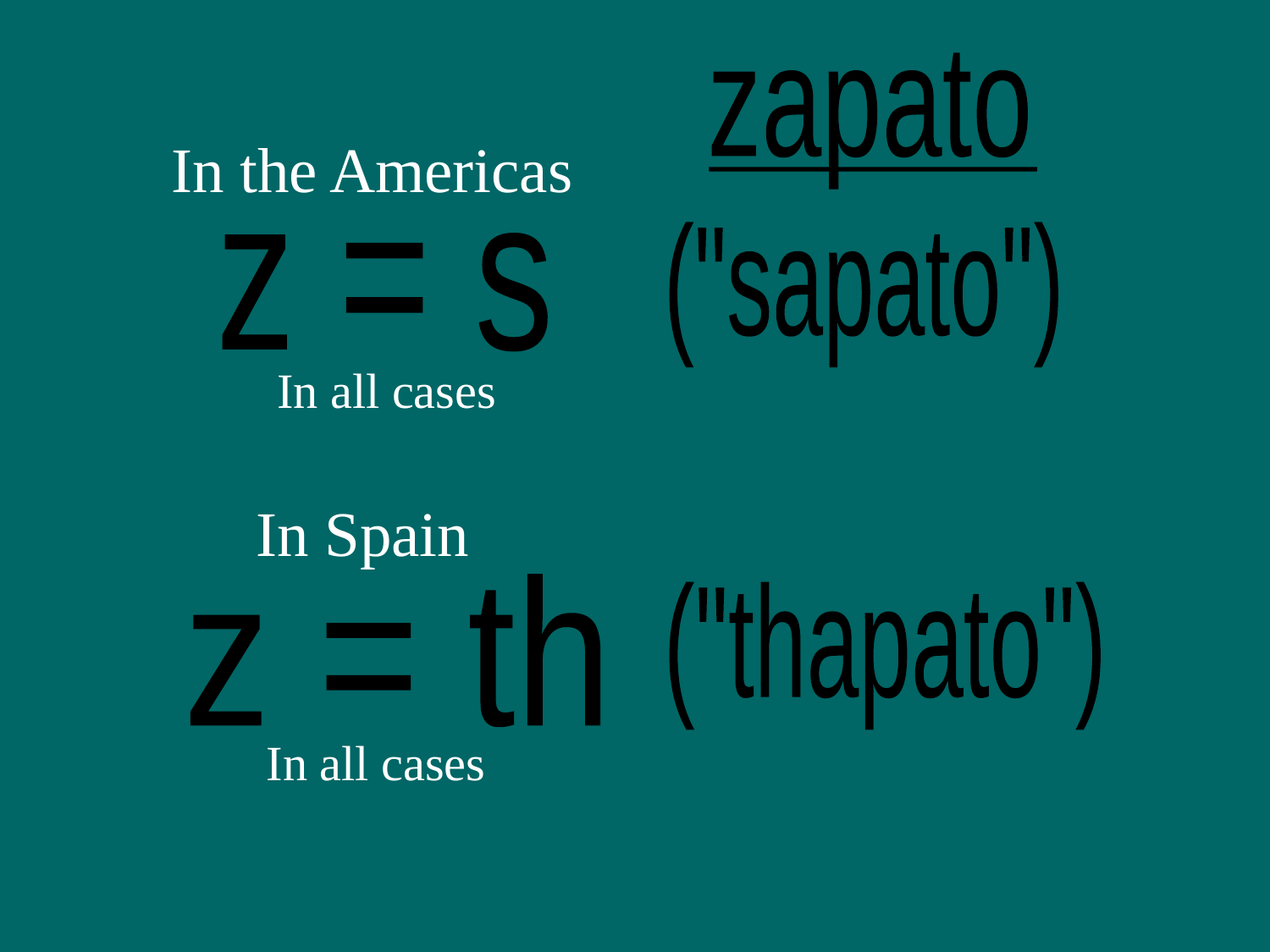

zapato
In the Americas

("sapato")
z = s
In all cases
In Spain
z = th
("thapato")
In all cases